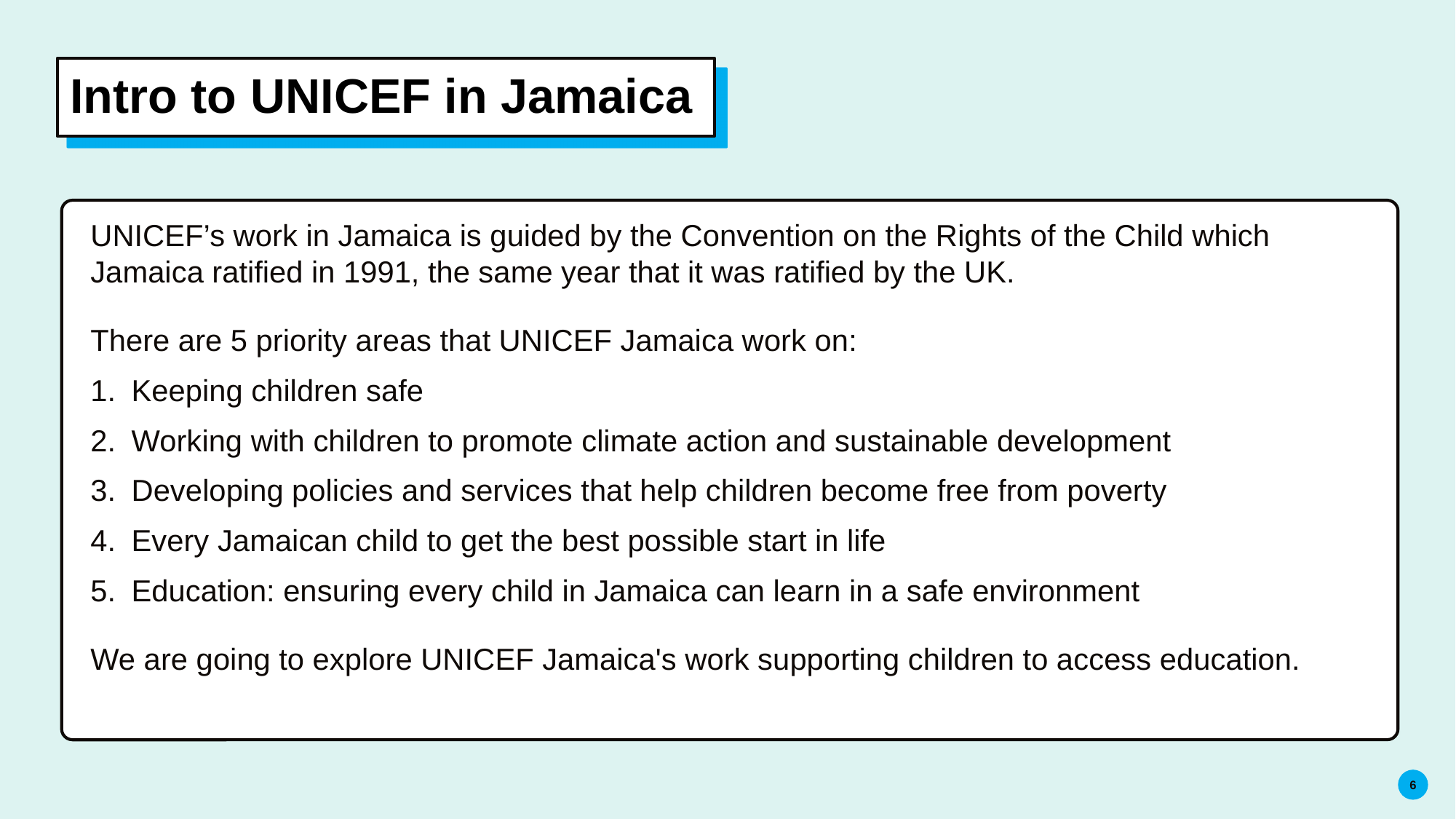

# Intro to UNICEF in Jamaica
UNICEF’s work in Jamaica is guided by the Convention on the Rights of the Child which Jamaica ratified in 1991, the same year that it was ratified by the UK.
There are 5 priority areas that UNICEF Jamaica work on:
Keeping children safe
Working with children to promote climate action and sustainable development
Developing policies and services that help children become free from poverty
Every Jamaican child to get the best possible start in life
Education: ensuring every child in Jamaica can learn in a safe environment
We are going to explore UNICEF Jamaica's work supporting children to access education.
6